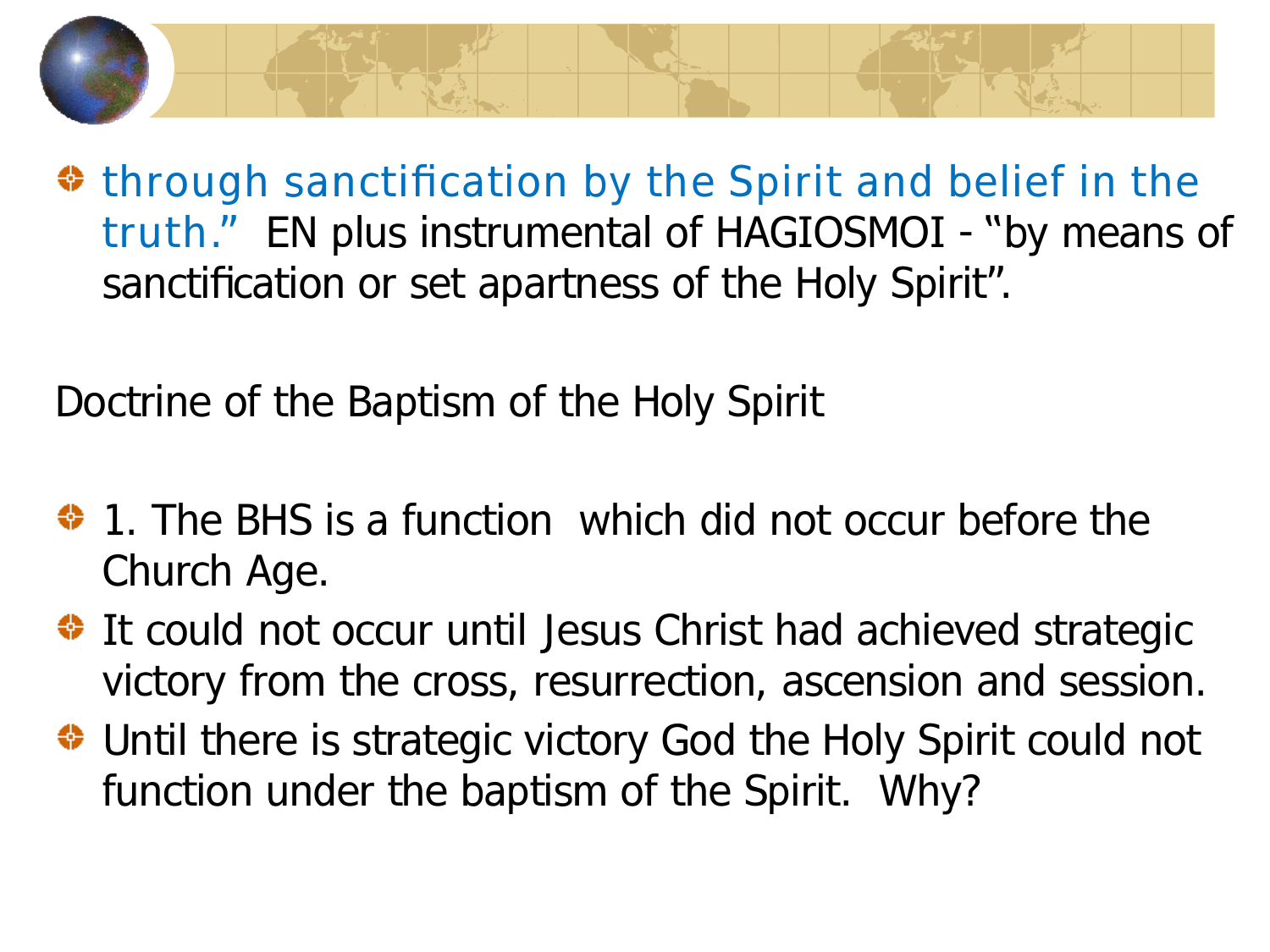

through sanctification by the Spirit and belief in the truth.”  EN plus instrumental of HAGIOSMOI - “by means of sanctification or set apartness of the Holy Spirit”.

Doctrine of the Baptism of the Holy Spirit

1. The BHS is a function  which did not occur before the Church Age.
It could not occur until Jesus Christ had achieved strategic victory from the cross, resurrection, ascension and session.
Until there is strategic victory God the Holy Spirit could not function under the baptism of the Spirit.  Why?